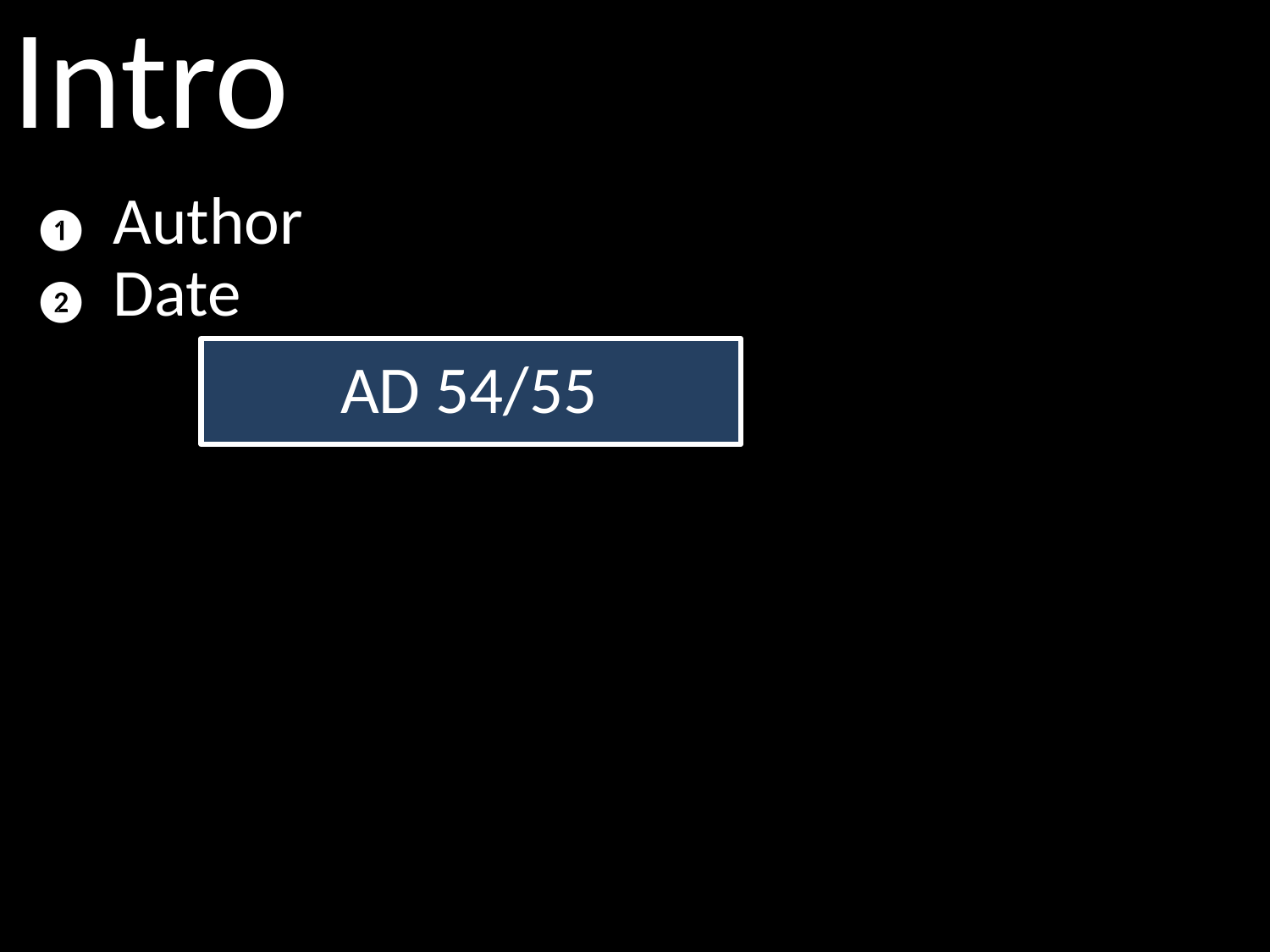

Intro
❶ 	Author
❷ 	Date

AD 54/55